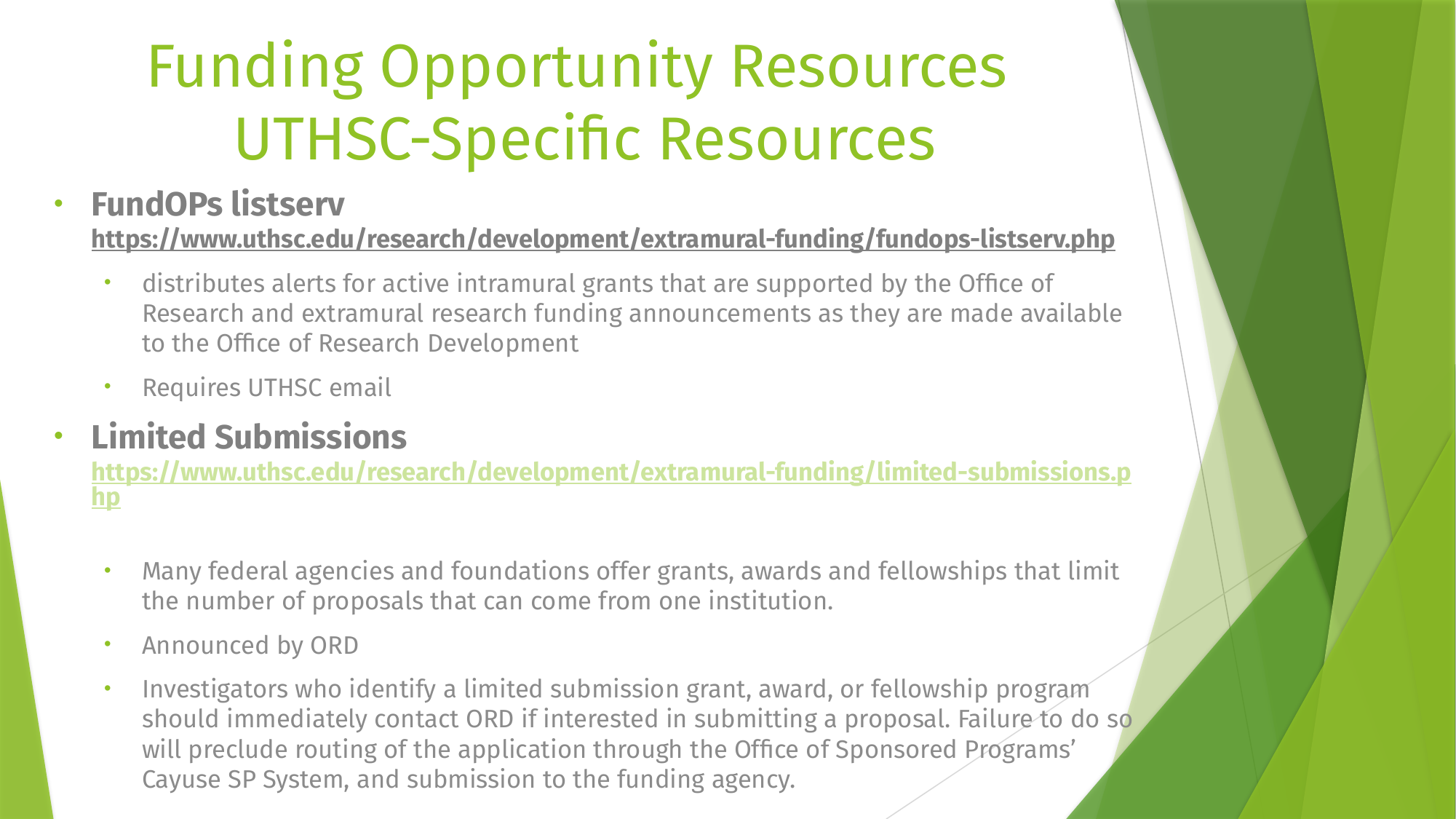

# Funding Opportunity Resources UTHSC-Specific Resources
FundOPs listserv https://www.uthsc.edu/research/development/extramural-funding/fundops-listserv.php
distributes alerts for active intramural grants that are supported by the Office of Research and extramural research funding announcements as they are made available to the Office of Research Development
Requires UTHSC email
Limited Submissions https://www.uthsc.edu/research/development/extramural-funding/limited-submissions.php
Many federal agencies and foundations offer grants, awards and fellowships that limit the number of proposals that can come from one institution.
Announced by ORD
Investigators who identify a limited submission grant, award, or fellowship program should immediately contact ORD if interested in submitting a proposal. Failure to do so will preclude routing of the application through the Office of Sponsored Programs’ Cayuse SP System, and submission to the funding agency.